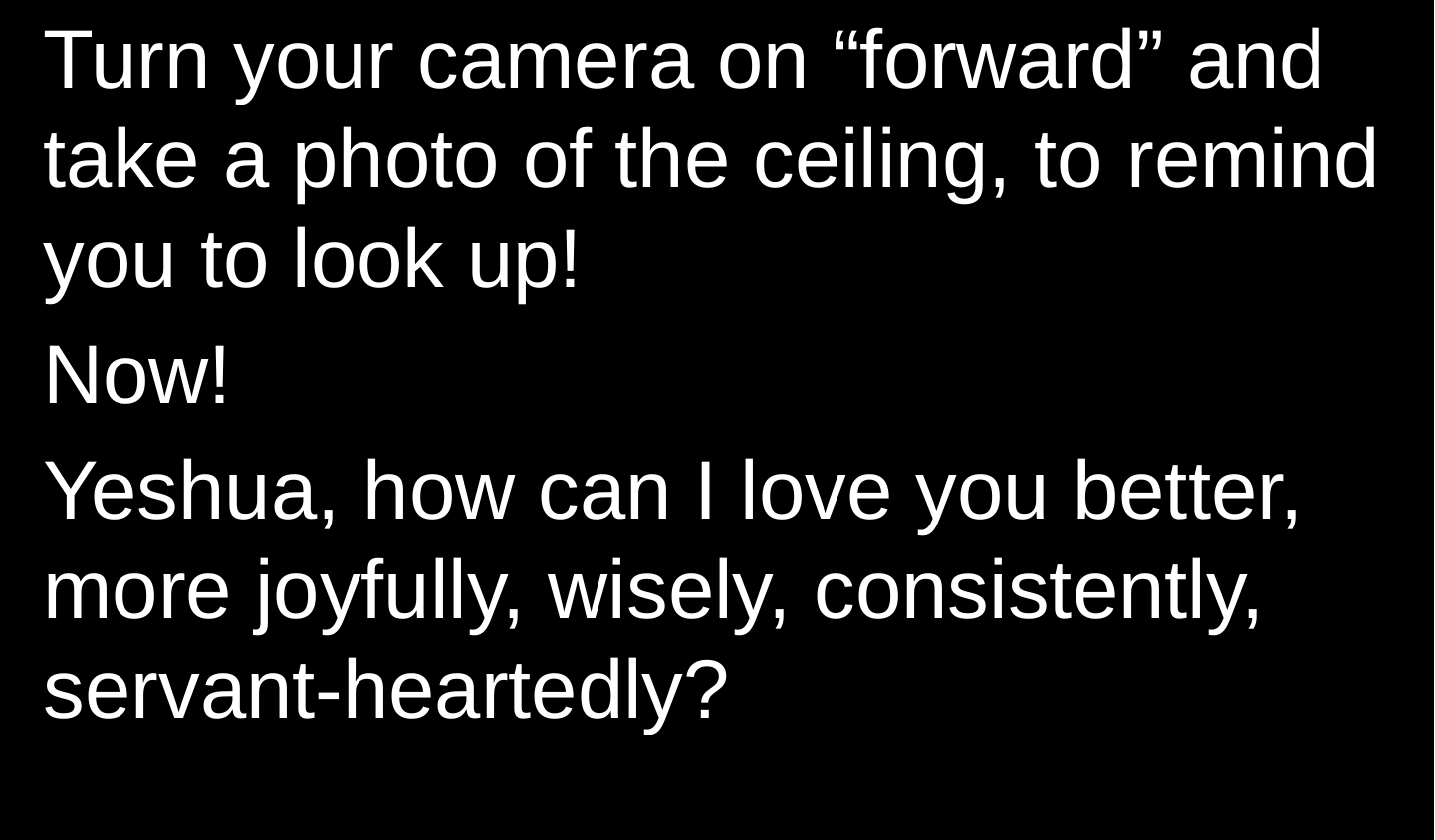

Turn your camera on “forward” and take a photo of the ceiling, to remind you to look up!
Now!
Yeshua, how can I love you better, more joyfully, wisely, consistently, servant-heartedly?